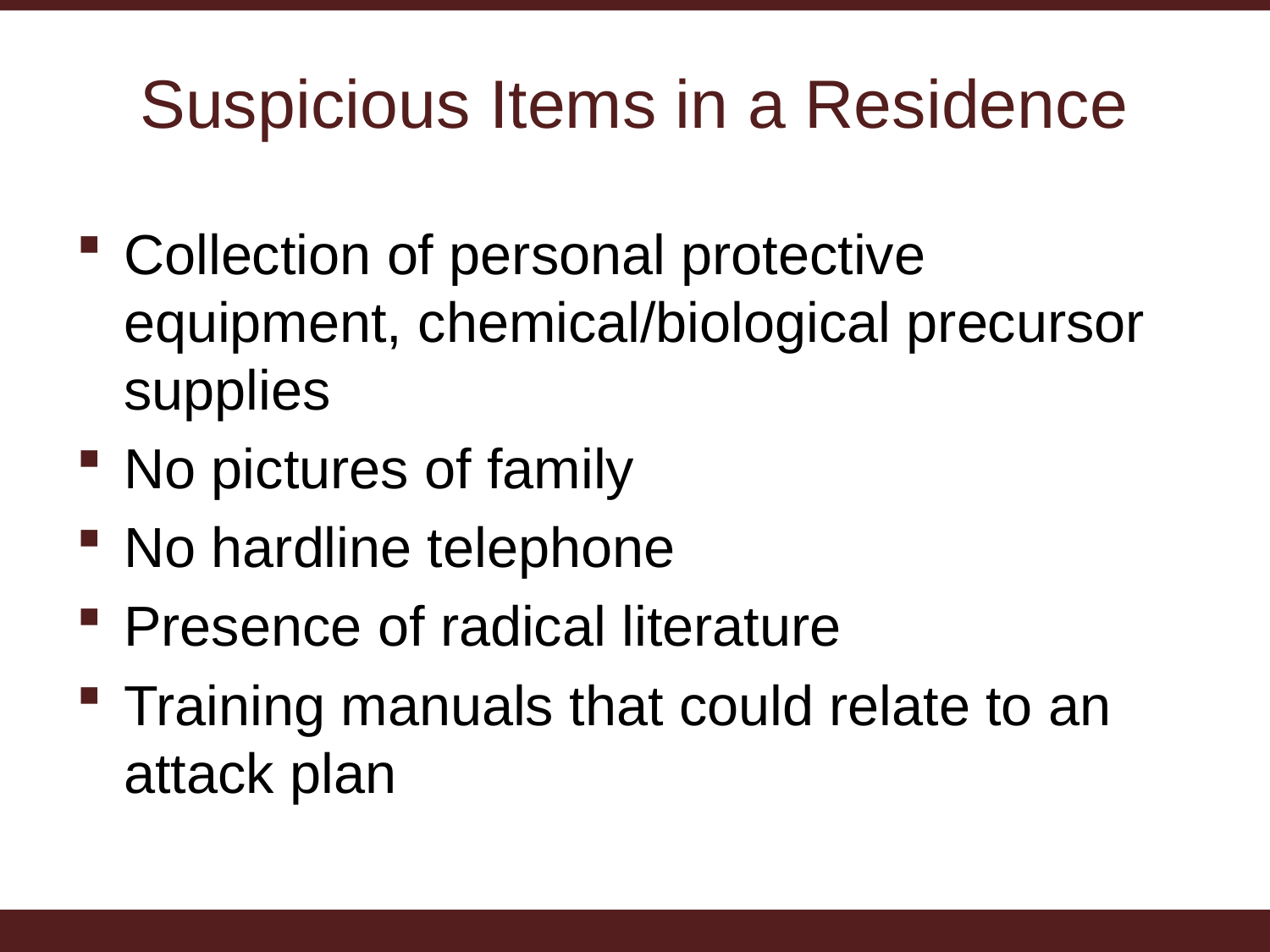

# Suspicious Items in a Residence
Collection of personal protective equipment, chemical/biological precursor supplies
No pictures of family
No hardline telephone
Presence of radical literature
Training manuals that could relate to an attack plan